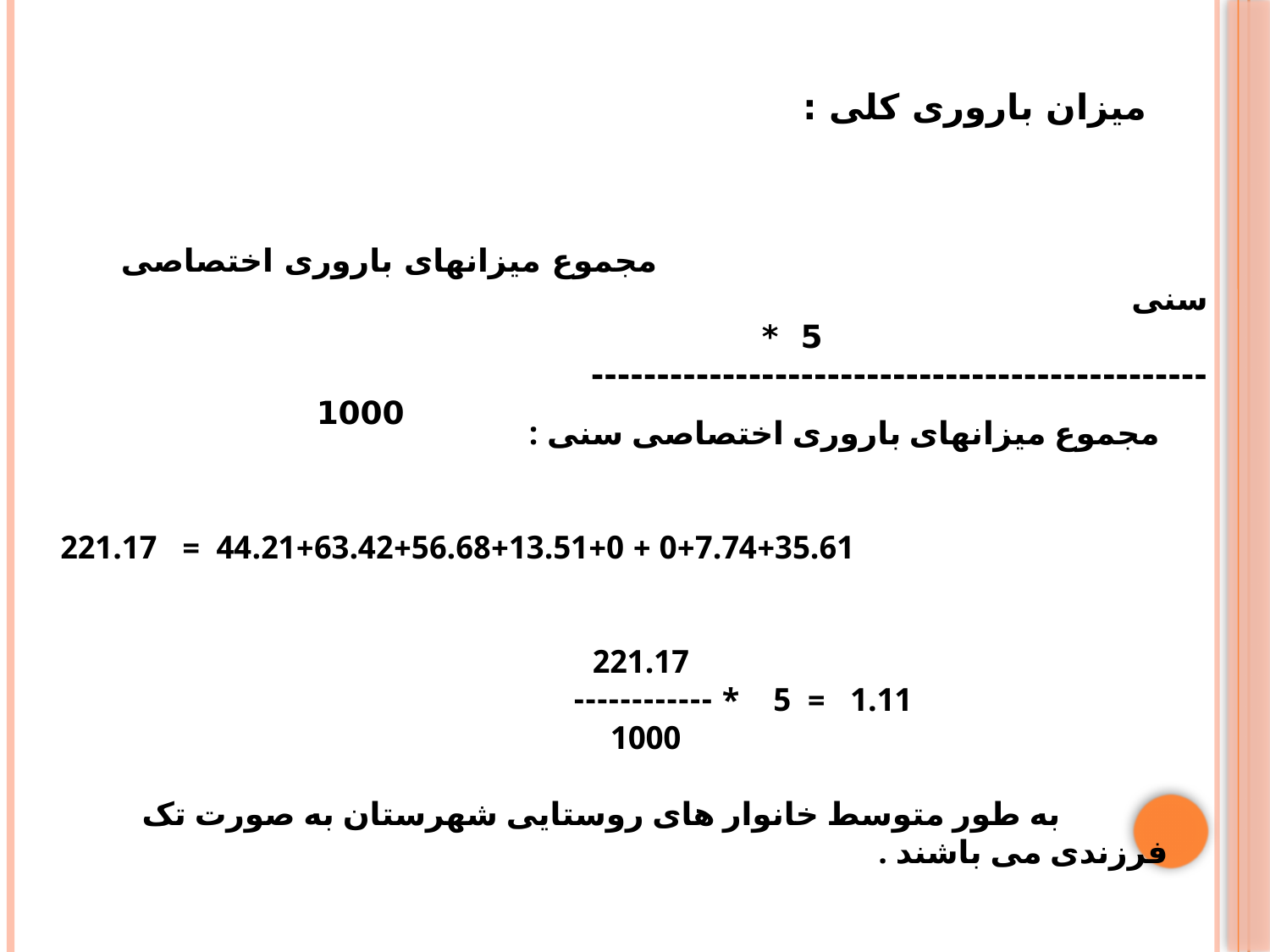

میزان باروری کلی :

                                                  مجموع میزانهای باروری اختصاصی سنی
                                   5  *      -----------------------------------------------
                                                                         1000

 مجموع میزانهای باروری اختصاصی سنی :

0+7.74+35.61 + 44.21+63.42+56.68+13.51+0  =   221.17

                                                          221.17
                               1.11   =  5    * ------------
                                                           1000

             به طور متوسط خانوار های روستایی شهرستان به صورت تک فرزندی می باشند .